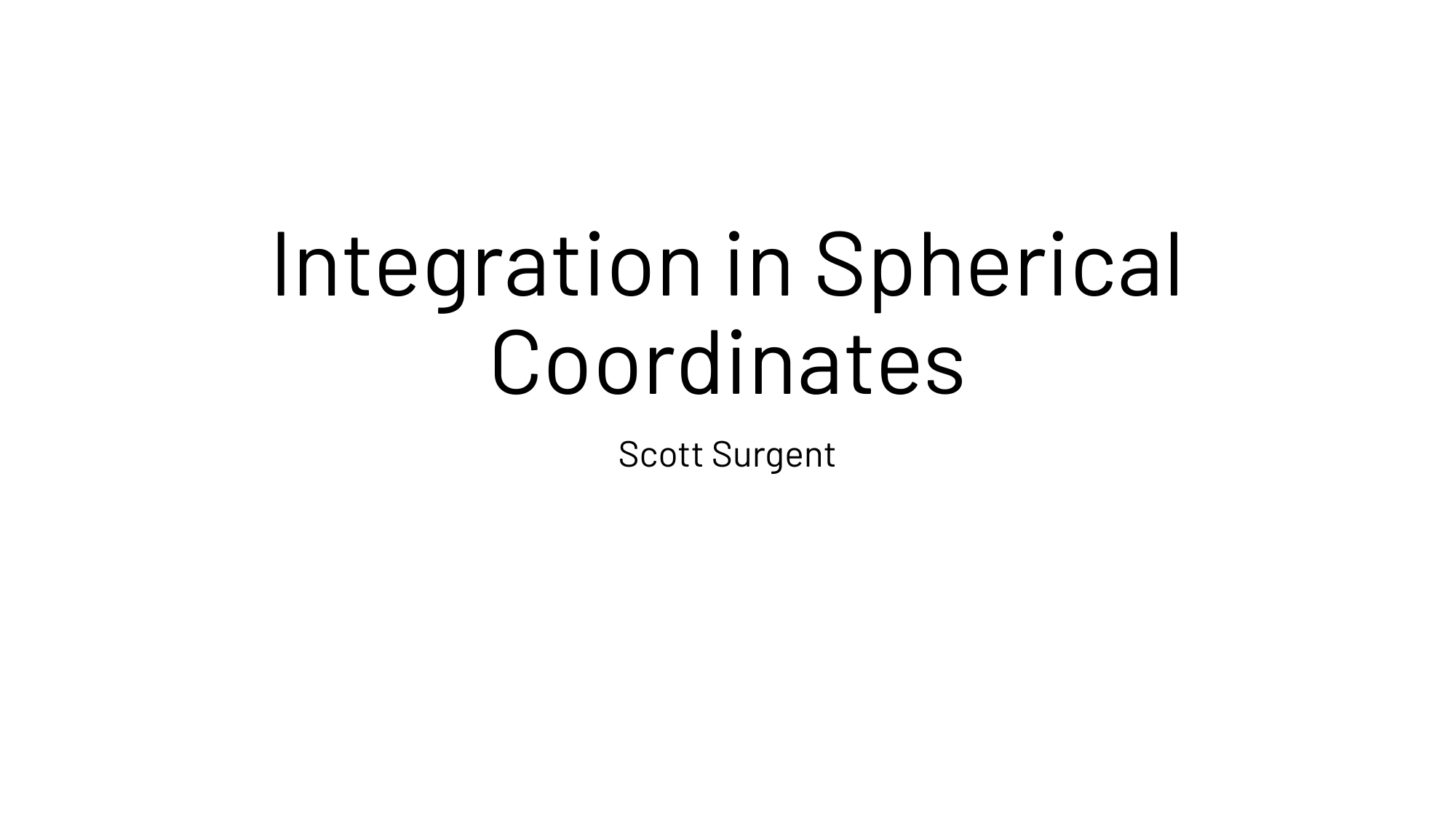

# Integration in Spherical Coordinates
Scott Surgent